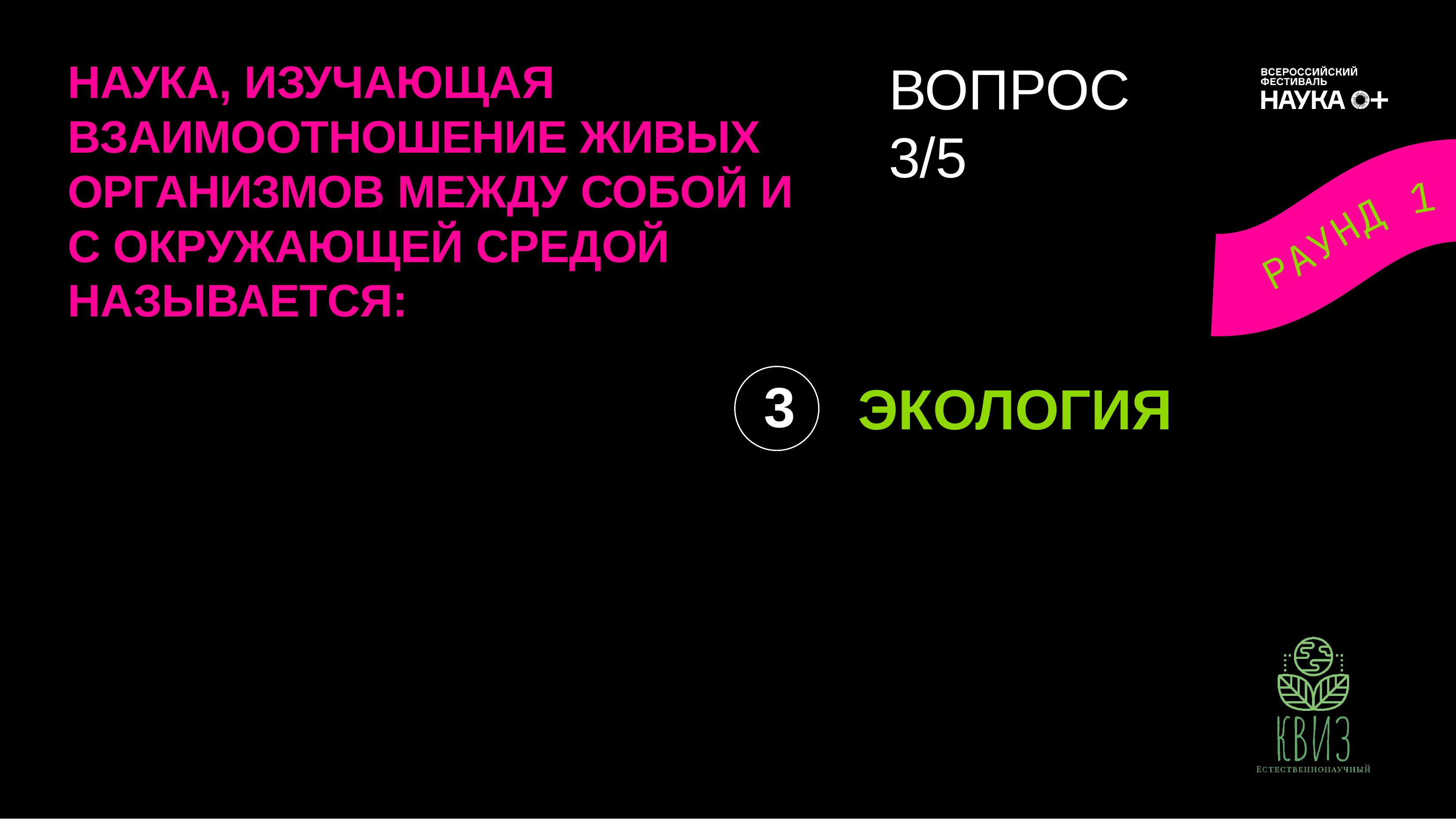

# ВОПРОС
3/5
НАУКА, ИЗУЧАЮЩАЯ ВЗАИМООТНОШЕНИЕ ЖИВЫХ ОРГАНИЗМОВ МЕЖДУ СОБОЙ И С ОКРУЖАЮЩЕЙ СРЕДОЙ НАЗЫВАЕТСЯ:
3

ЭКОЛОГИЯ